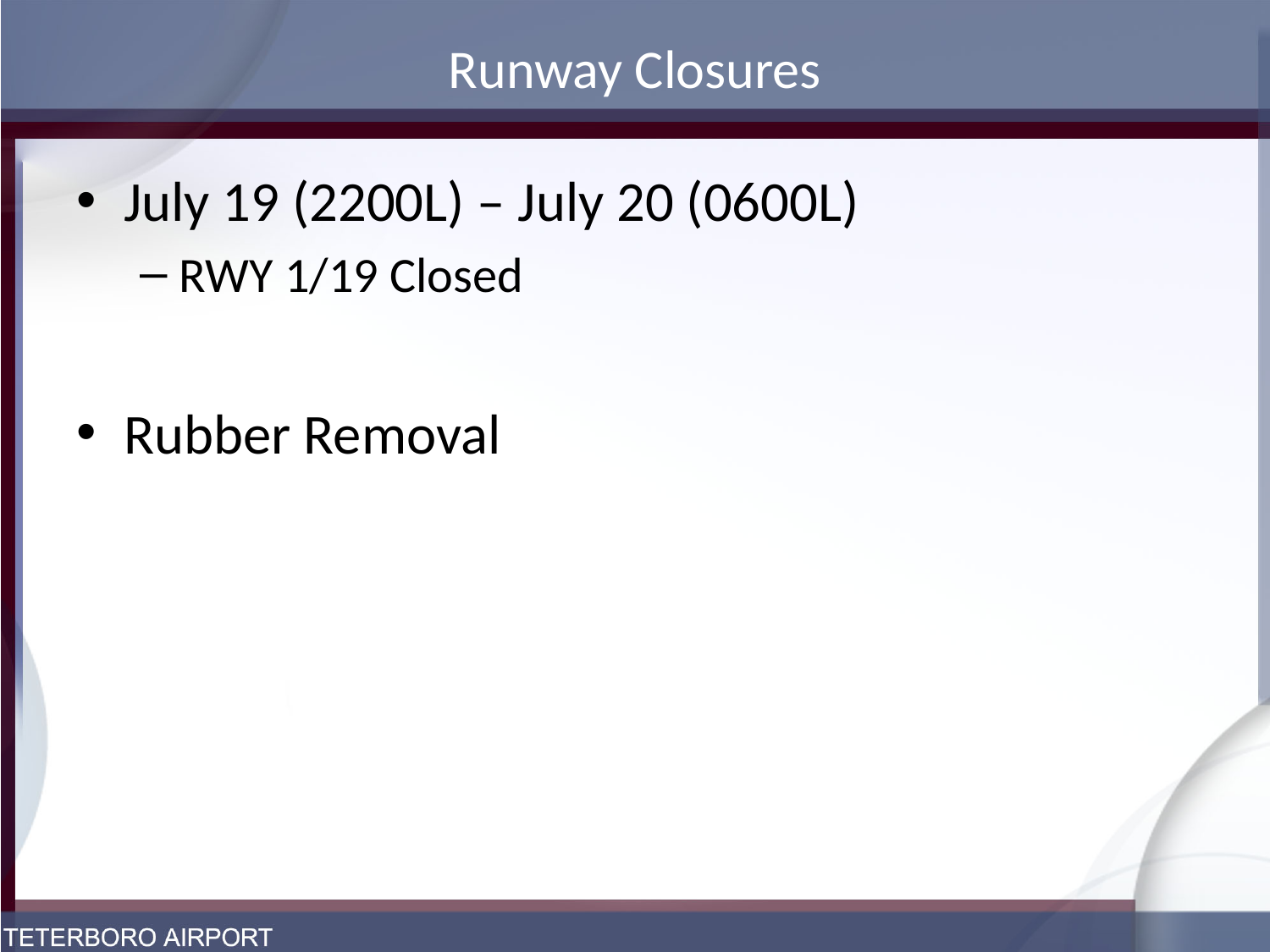

# Runway Closures
July 19 (2200L) – July 20 (0600L)
RWY 1/19 Closed

Rubber Removal